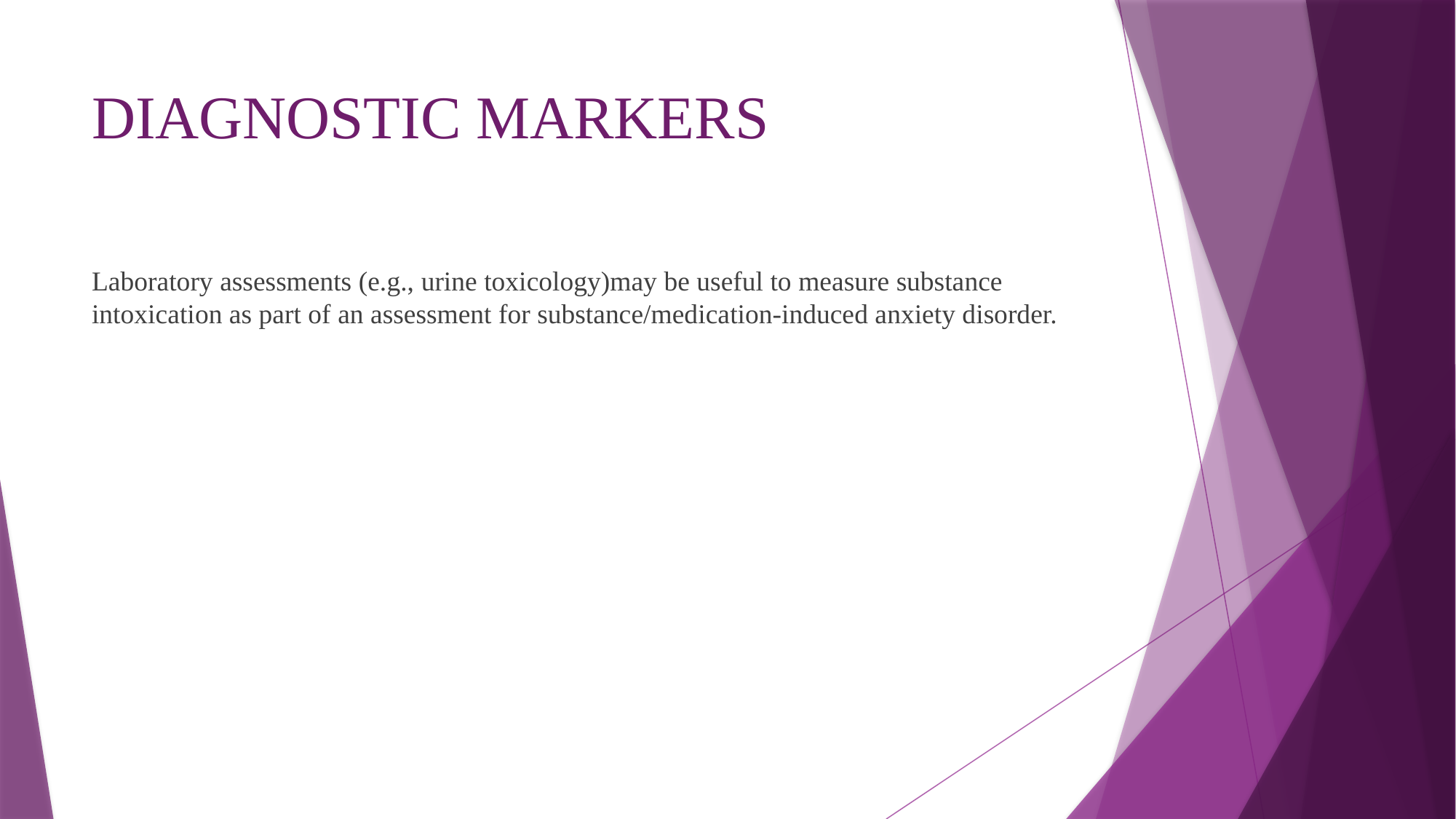

# DIAGNOSTIC MARKERS
Laboratory assessments (e.g., urine toxicology)may be useful to measure substance intoxication as part of an assessment for substance/medication-induced anxiety disorder.